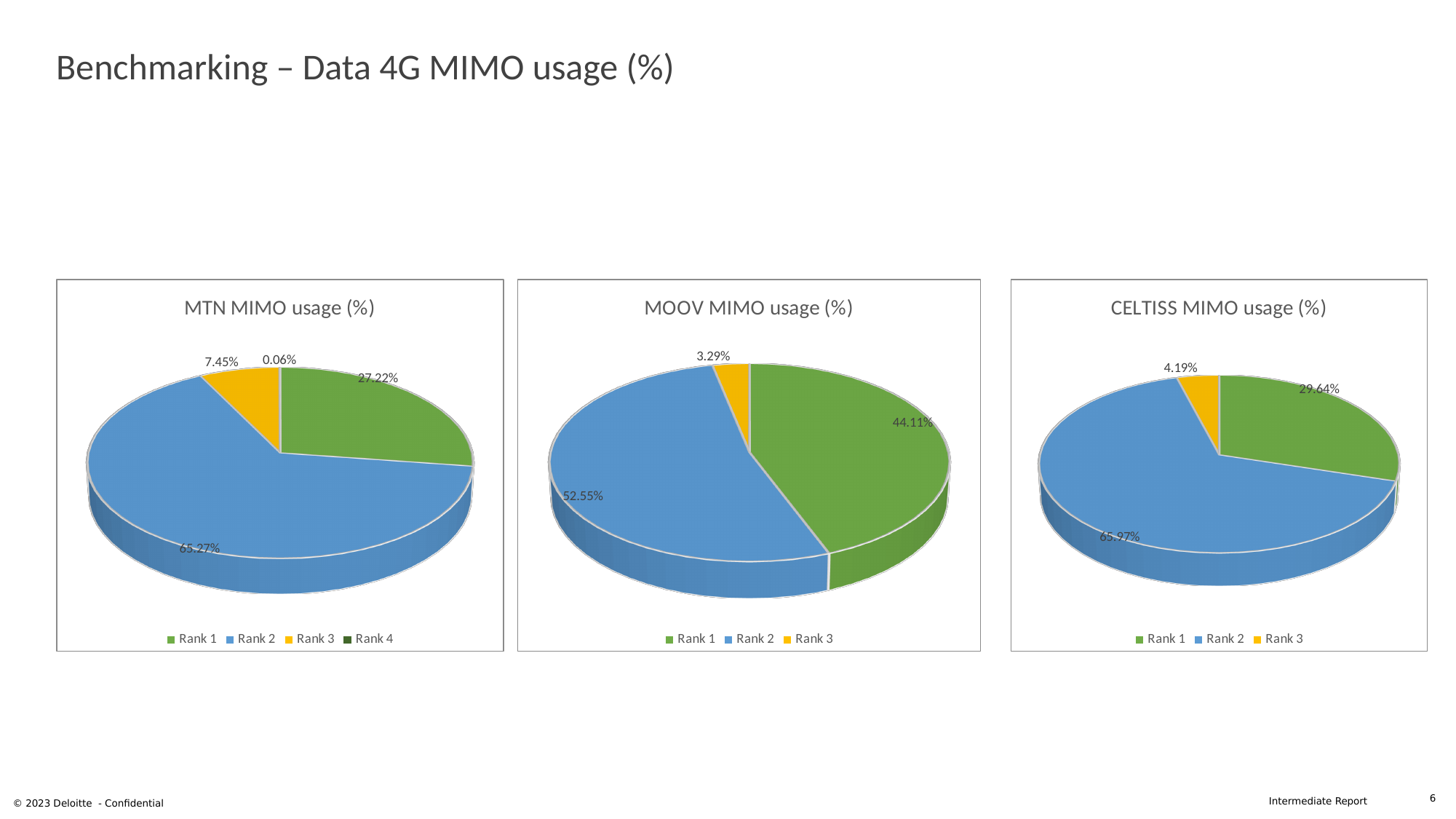

# Benchmarking – Data 4G MIMO usage (%)

[unsupported chart]

[unsupported chart]

[unsupported chart]

6
© 2023 Deloitte  - Confidential